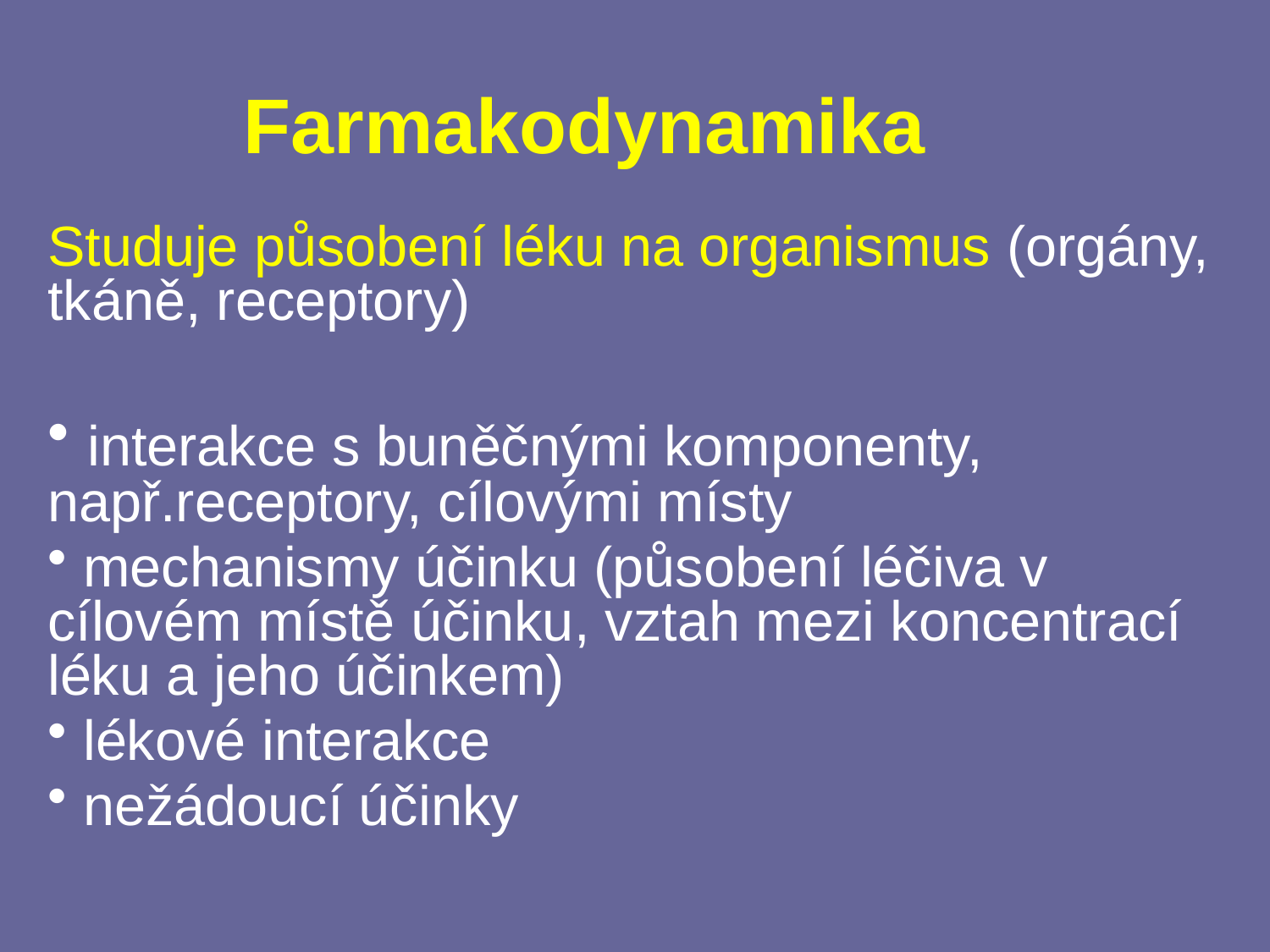

# Farmakodynamika
Studuje působení léku na organismus (orgány, tkáně, receptory)

 interakce s buněčnými komponenty,     např.receptory, cílovými místy
 mechanismy účinku (působení léčiva v cílovém místě účinku, vztah mezi koncentrací léku a jeho účinkem)
 lékové interakce
 nežádoucí účinky